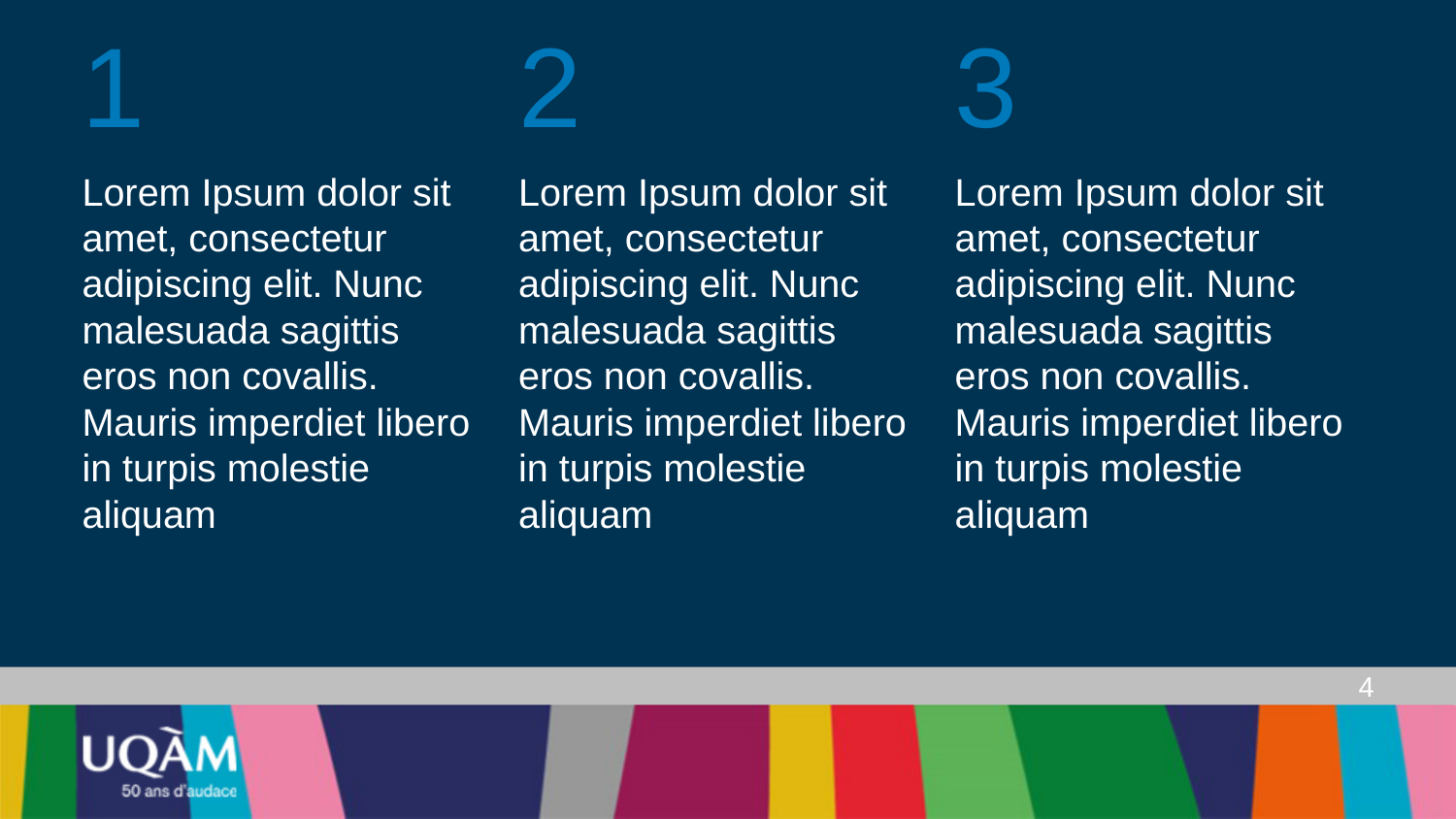

1
2
3
Lorem Ipsum dolor sit amet, consectetur adipiscing elit. Nunc malesuada sagittis eros non covallis. Mauris imperdiet libero in turpis molestie aliquam

Lorem Ipsum dolor sit amet, consectetur adipiscing elit. Nunc malesuada sagittis eros non covallis. Mauris imperdiet libero in turpis molestie aliquam

Lorem Ipsum dolor sit amet, consectetur adipiscing elit. Nunc malesuada sagittis eros non covallis. Mauris imperdiet libero in turpis molestie aliquam

TITRE DE LA CONFÉRENCE
4